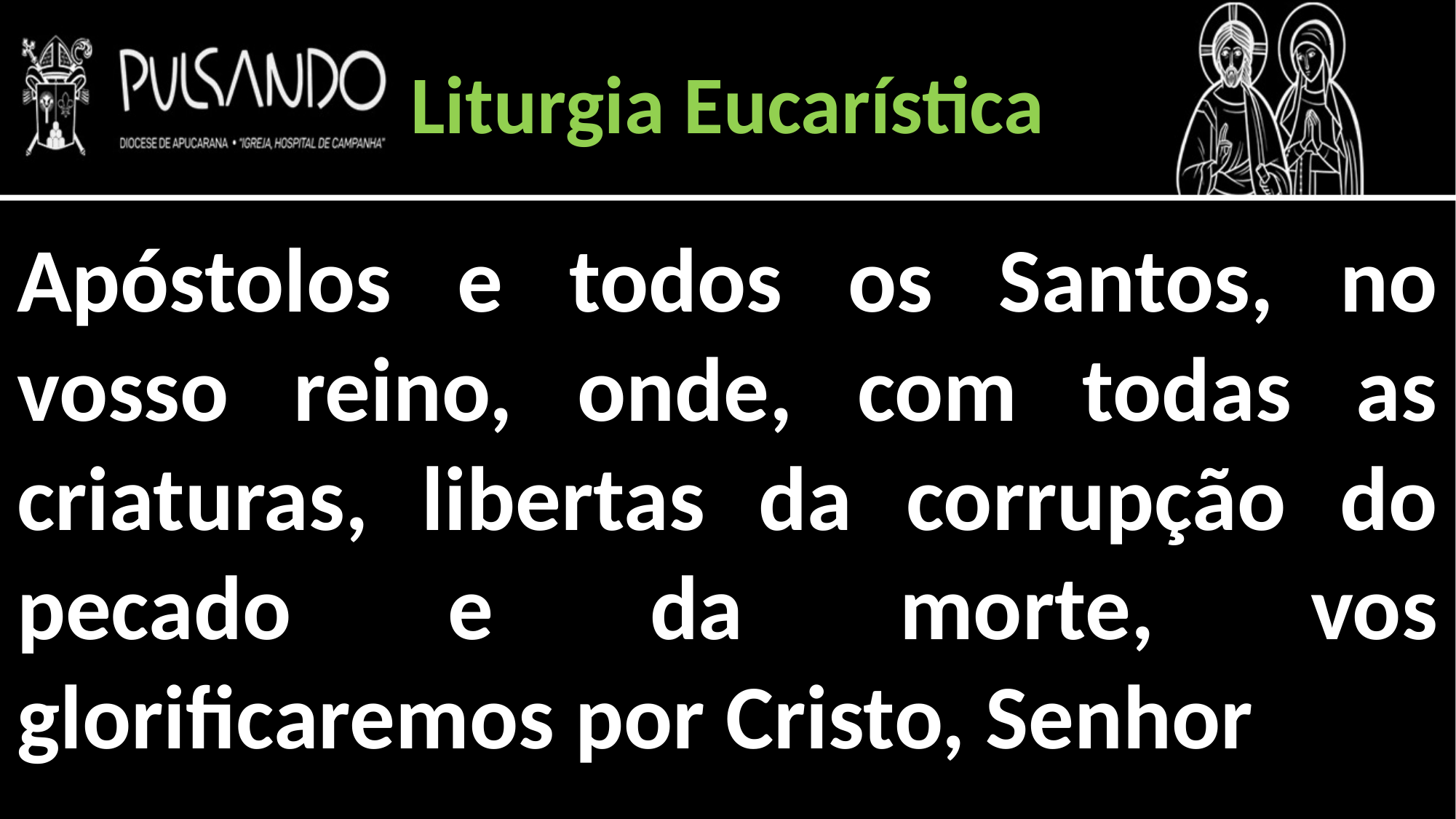

Liturgia Eucarística
Apóstolos e todos os Santos, no vosso reino, onde, com todas as criaturas, libertas da corrupção do pecado e da morte, vos glorificaremos por Cristo, Senhor